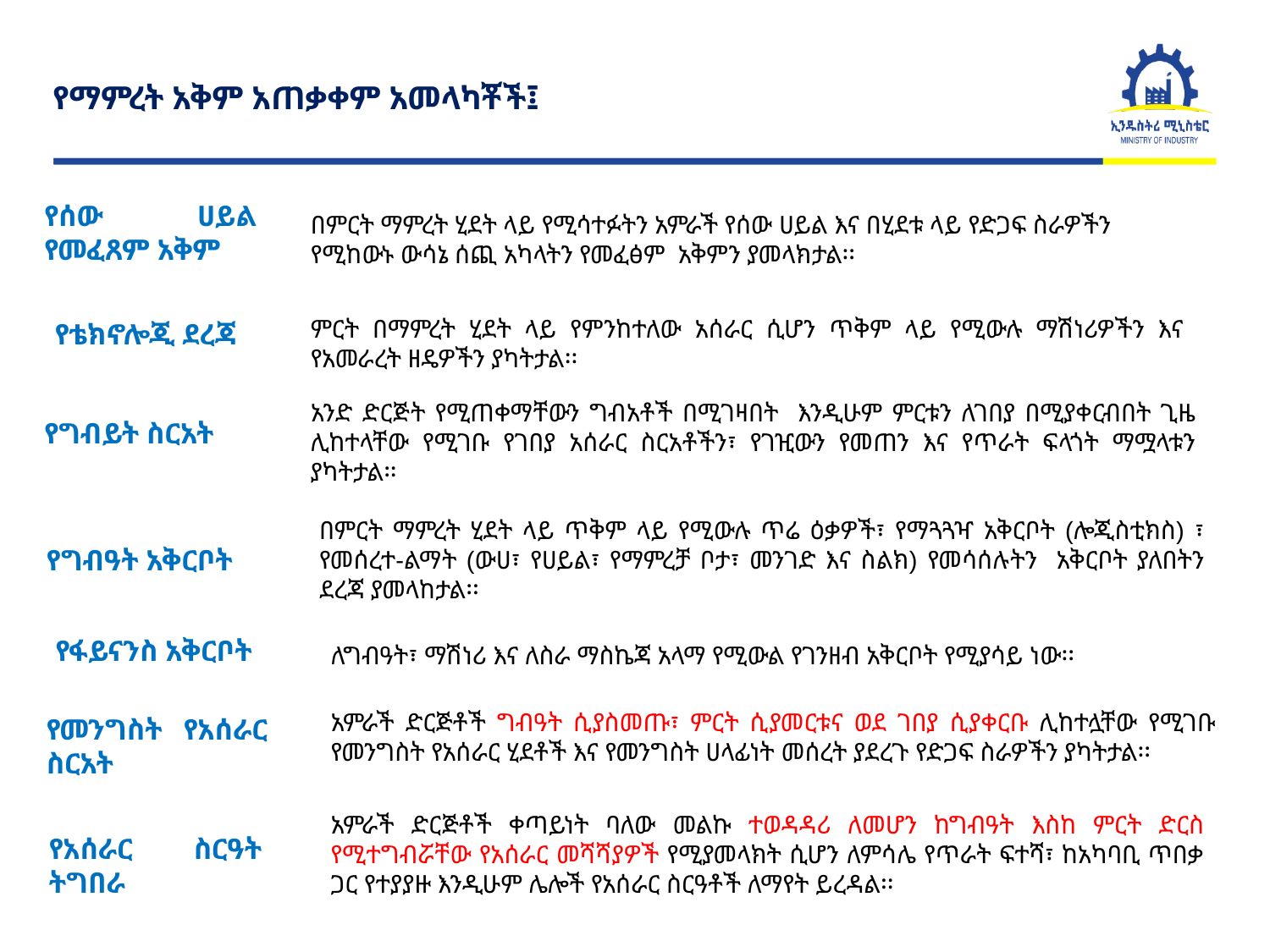

የማምረት አቅም አጠቃቀም አመላካቾች፤
የሰው ሀይል የመፈጸም አቅም
በምርት ማምረት ሂደት ላይ የሚሳተፉትን አምራች የሰው ሀይል እና በሂደቱ ላይ የድጋፍ ስራዎችን የሚከውኑ ውሳኔ ሰጪ አካላትን የመፈፅም  አቅምን ያመላክታል፡፡

ምርት በማምረት ሂደት ላይ የምንከተለው አሰራር ሲሆን ጥቅም ላይ የሚውሉ ማሽነሪዎችን እና የአመራረት ዘዴዎችን ያካትታል፡፡

የቴክኖሎጂ ደረጃ
አንድ ድርጅት የሚጠቀማቸውን ግብአቶች በሚገዛበት  እንዲሁም ምርቱን ለገበያ በሚያቀርብበት ጊዜ ሊከተላቸው የሚገቡ የገበያ አሰራር ስርአቶችን፣ የገዢውን የመጠን እና የጥራት ፍላጎት ማሟላቱን ያካትታል፡፡
የግብይት ስርአት
በምርት ማምረት ሂደት ላይ ጥቅም ላይ የሚውሉ ጥሬ ዕቃዎች፣ የማጓጓዣ አቅርቦት (ሎጂስቲክስ) ፣ የመሰረተ-ልማት (ውሀ፣ የሀይል፣ የማምረቻ ቦታ፣ መንገድ እና ስልክ) የመሳሰሉትን  አቅርቦት ያለበትን ደረጃ ያመላከታል፡፡
የግብዓት አቅርቦት
የፋይናንስ አቅርቦት

ለግብዓት፣ ማሽነሪ እና ለስራ ማስኬጃ አላማ የሚውል የገንዘብ አቅርቦት የሚያሳይ ነው፡፡

አምራች ድርጅቶች ግብዓት ሲያስመጡ፣ ምርት ሲያመርቱና ወደ ገበያ ሲያቀርቡ ሊከተሏቸው የሚገቡ የመንግስት የአሰራር ሂደቶች እና የመንግስት ሀላፊነት መሰረት ያደረጉ የድጋፍ ስራዎችን ያካትታል፡፡
የመንግስት የአሰራር ስርአት

አምራች ድርጅቶች ቀጣይነት ባለው መልኩ ተወዳዳሪ ለመሆን ከግብዓት እስከ ምርት ድርስ የሚተግብሯቸው የአሰራር መሻሻያዎች የሚያመላክት ሲሆን ለምሳሌ የጥራት ፍተሻ፣ ከአካባቢ ጥበቃ ጋር የተያያዙ እንዲሁም ሌሎች የአሰራር ስርዓቶች ለማየት ይረዳል፡፡

የአሰራር ስርዓት ትግበራ